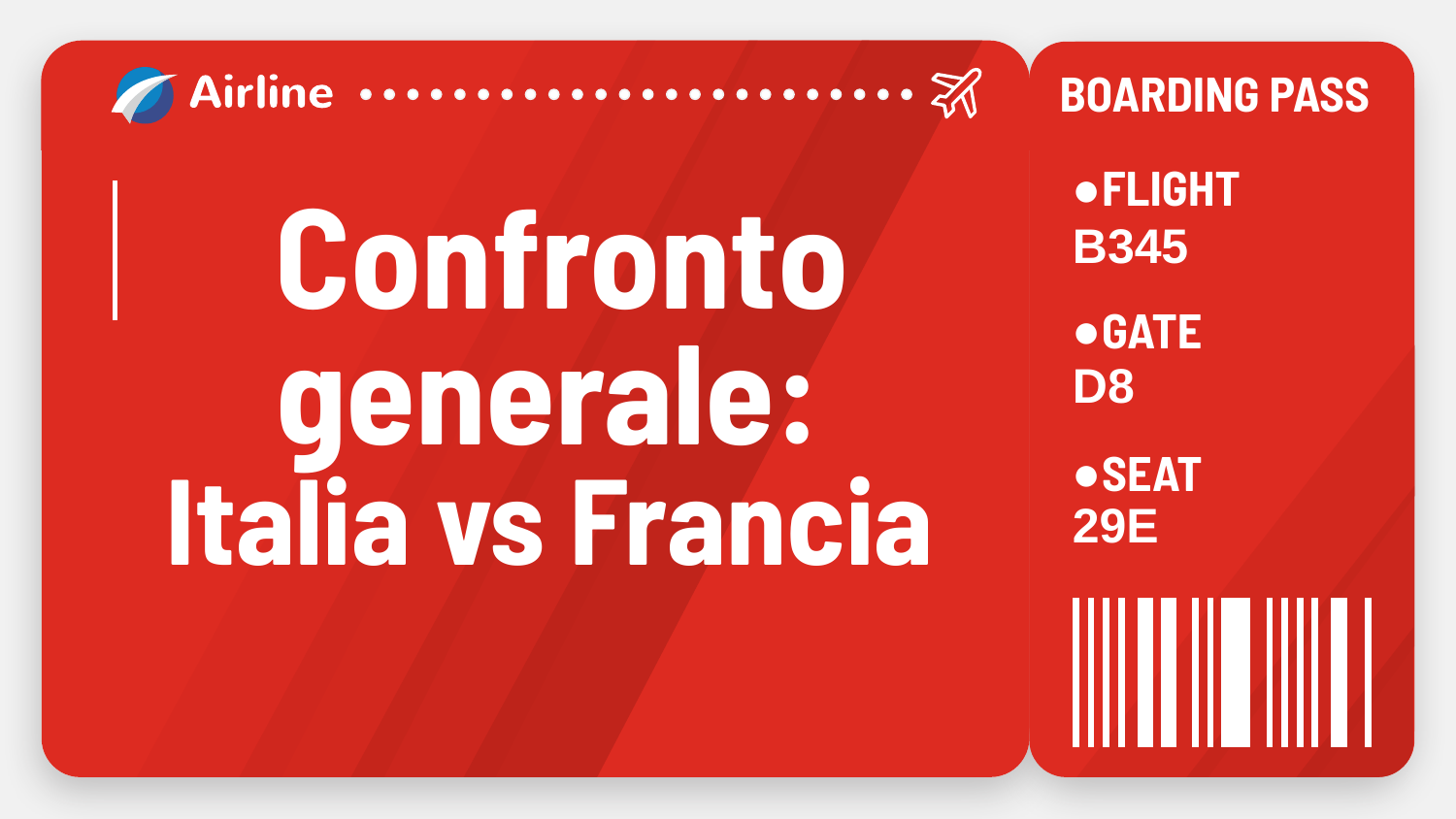

BOARDING PASS

FLIGHT
B345
# Confronto generale:
Italia vs Francia
GATE
D8
SEAT
29E